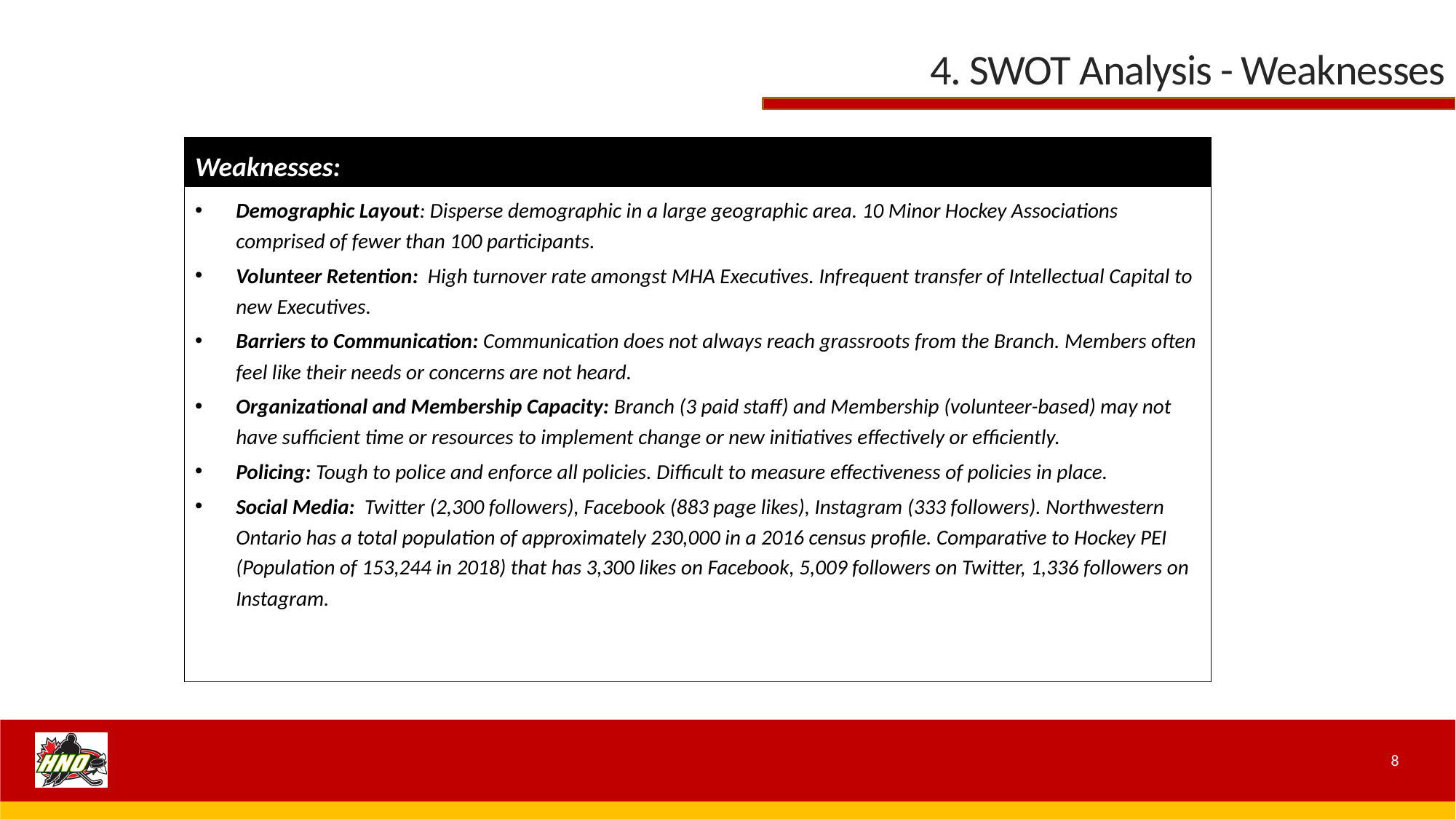

# 4. SWOT Analysis - Weaknesses

Weaknesses:
Demographic Layout: Disperse demographic in a large geographic area. 10 Minor Hockey Associations comprised of fewer than 100 participants.
Volunteer Retention:  High turnover rate amongst MHA Executives. Infrequent transfer of Intellectual Capital to new Executives.
Barriers to Communication: Communication does not always reach grassroots from the Branch. Members often feel like their needs or concerns are not heard.
Organizational and Membership Capacity: Branch (3 paid staff) and Membership (volunteer-based) may not have sufficient time or resources to implement change or new initiatives effectively or efficiently.
Policing: Tough to police and enforce all policies. Difficult to measure effectiveness of policies in place.
Social Media:  Twitter (2,300 followers), Facebook (883 page likes), Instagram (333 followers). Northwestern Ontario has a total population of approximately 230,000 in a 2016 census profile. Comparative to Hockey PEI (Population of 153,244 in 2018) that has 3,300 likes on Facebook, 5,009 followers on Twitter, 1,336 followers on Instagram.

8